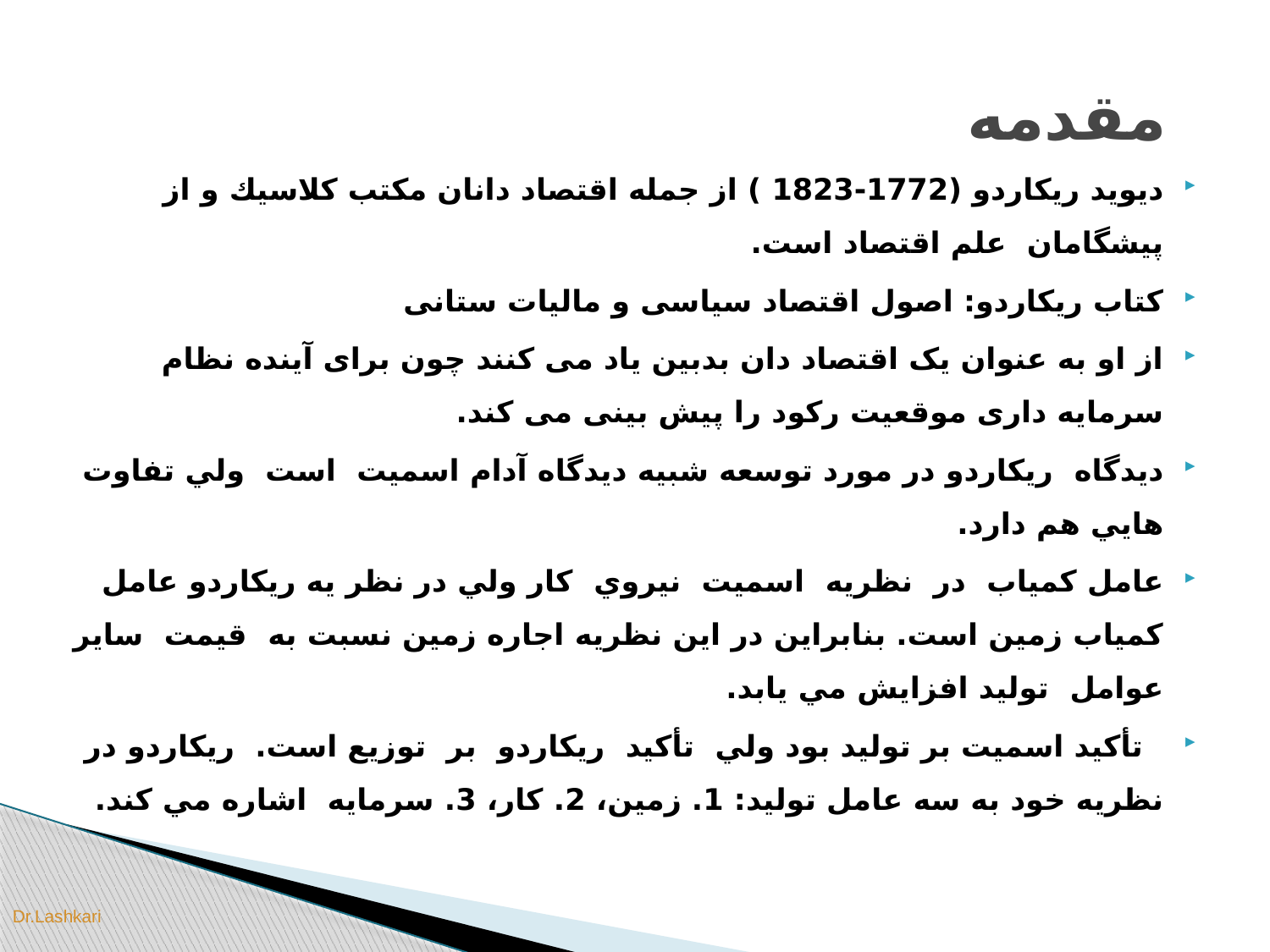

# مقدمه

ديويد ريكاردو (1772-1823 ) از جمله اقتصاد دانان مكتب كلاسيك و از پيشگامان  علم اقتصاد است.
کتاب ریکاردو: اصول اقتصاد سیاسی و مالیات ستانی
از او به عنوان یک اقتصاد دان بدبین یاد می کنند چون برای آینده نظام سرمایه داری موقعیت رکود را پیش بینی می کند.
ديدگاه  ريكاردو در مورد توسعه شبيه ديدگاه آدام اسميت  است  ولي تفاوت هايي هم دارد.
عامل كمياب  در  نظريه  اسميت  نيروي  كار ولي در نظر يه ريكاردو عامل كمياب زمين است. بنابراين در اين نظريه اجاره زمين نسبت به  قيمت  ساير  عوامل  توليد افزايش مي يابد.
  تأكيد اسميت بر توليد بود ولي  تأكيد  ريكاردو  بر  توزيع است.  ريكاردو در نظريه خود به سه عامل توليد: 1. زمين، 2. كار، 3. سرمايه  اشاره مي كند.
Dr.Lashkari